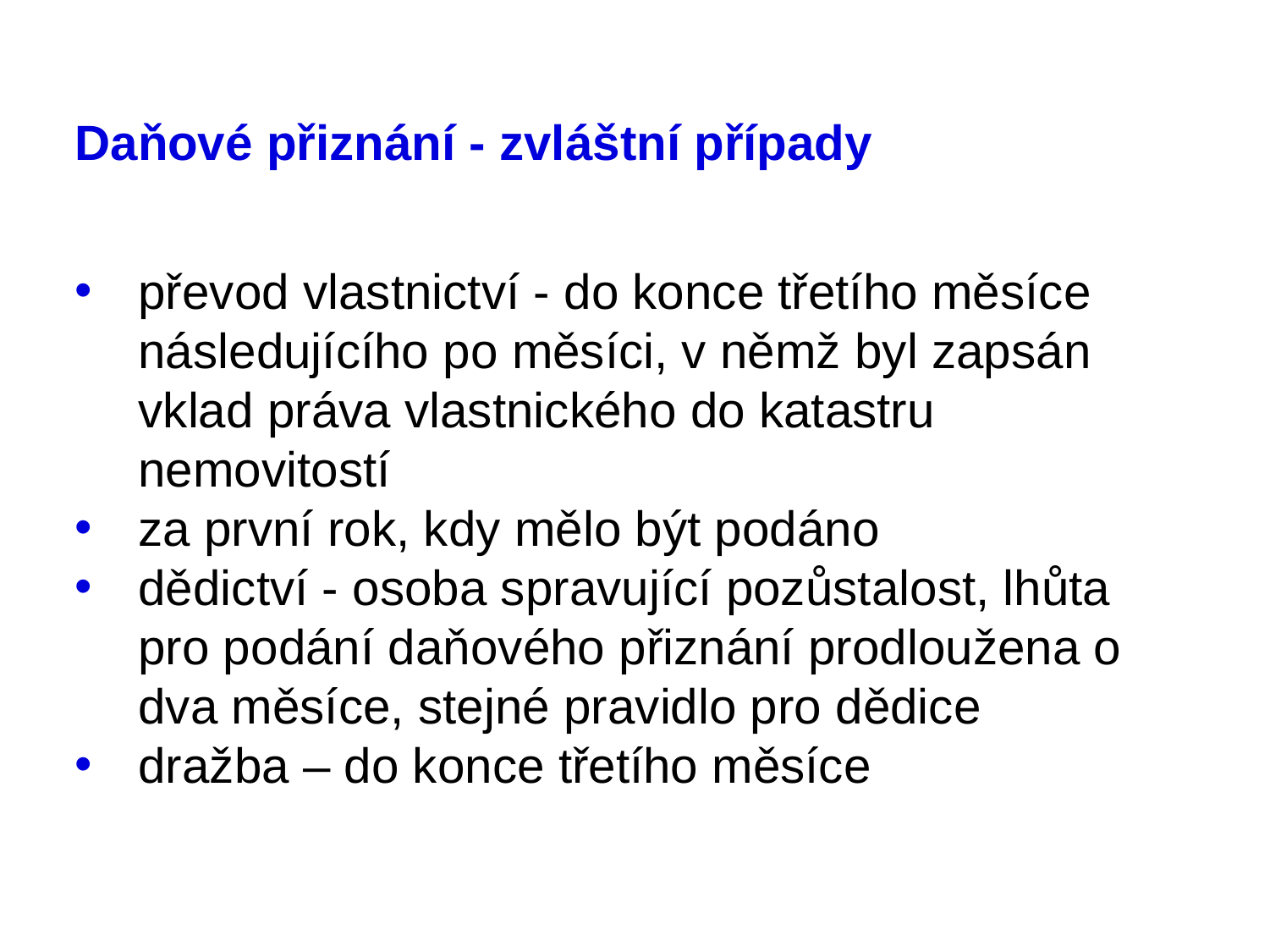

# Daňové přiznání - zvláštní případy
převod vlastnictví - do konce třetího měsíce následujícího po měsíci, v němž byl zapsán vklad práva vlastnického do katastru nemovitostí
za první rok, kdy mělo být podáno
dědictví - osoba spravující pozůstalost, lhůta pro podání daňového přiznání prodloužena o dva měsíce, stejné pravidlo pro dědice
dražba – do konce třetího měsíce